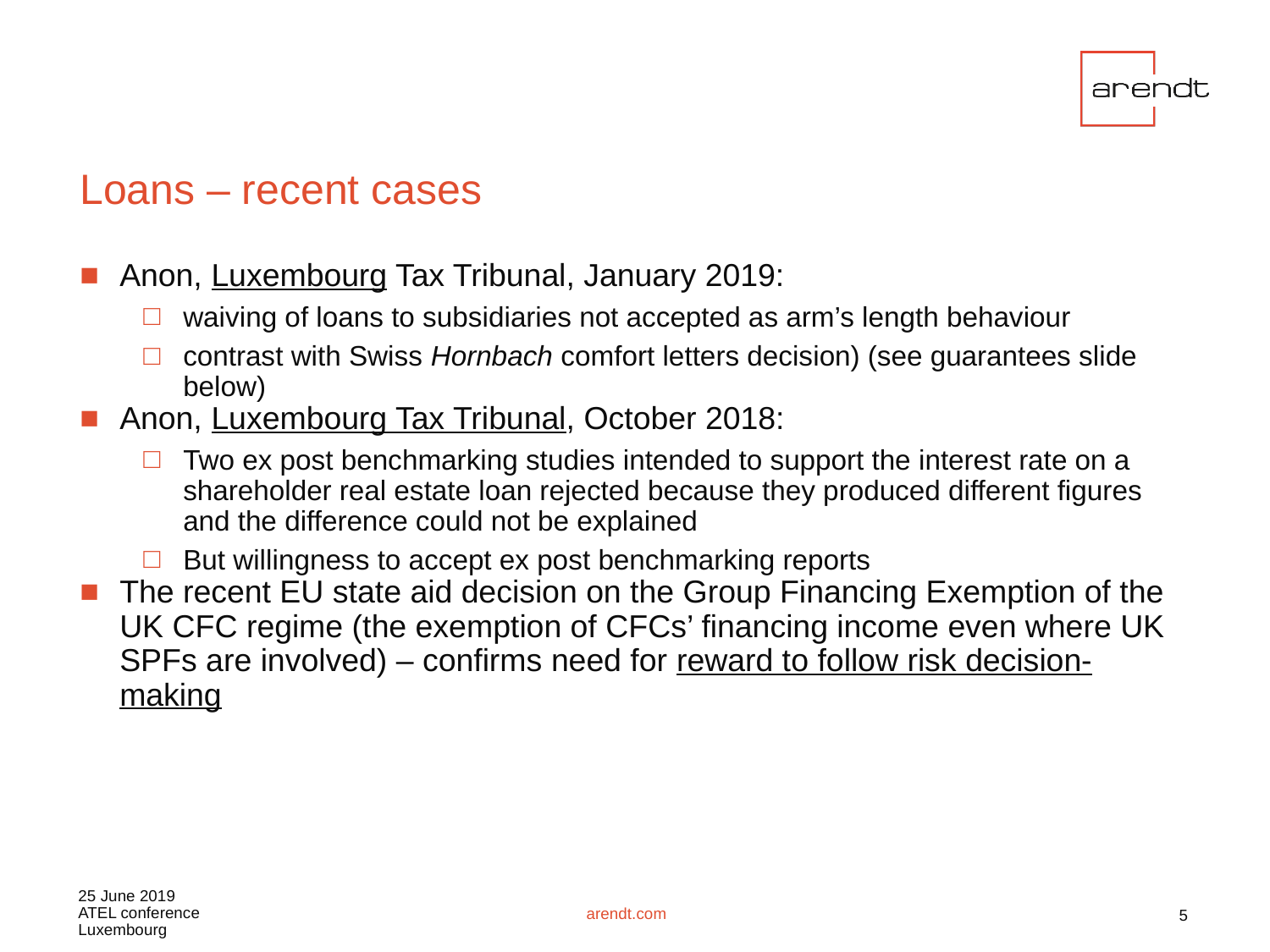

# Loans – recent cases
Anon, Luxembourg Tax Tribunal, January 2019:
waiving of loans to subsidiaries not accepted as arm’s length behaviour
contrast with Swiss Hornbach comfort letters decision) (see guarantees slide below)
Anon, Luxembourg Tax Tribunal, October 2018:
Two ex post benchmarking studies intended to support the interest rate on a shareholder real estate loan rejected because they produced different figures and the difference could not be explained
But willingness to accept ex post benchmarking reports
The recent EU state aid decision on the Group Financing Exemption of the UK CFC regime (the exemption of CFCs’ financing income even where UK SPFs are involved) – confirms need for reward to follow risk decision-making